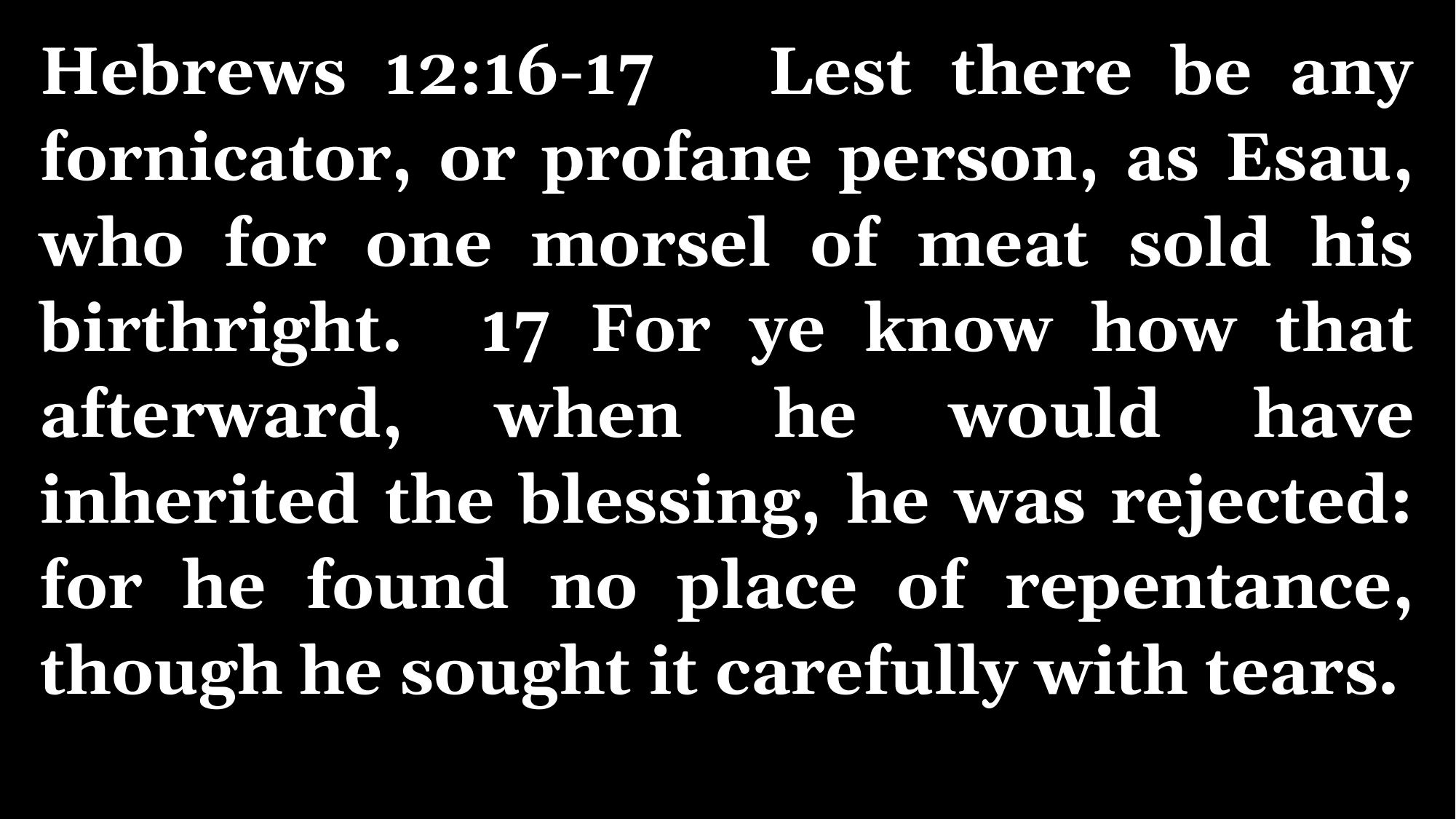

Hebrews 12:16-17   Lest there be any fornicator, or profane person, as Esau, who for one morsel of meat sold his birthright.  17 For ye know how that afterward, when he would have inherited the blessing, he was rejected: for he found no place of repentance, though he sought it carefully with tears.